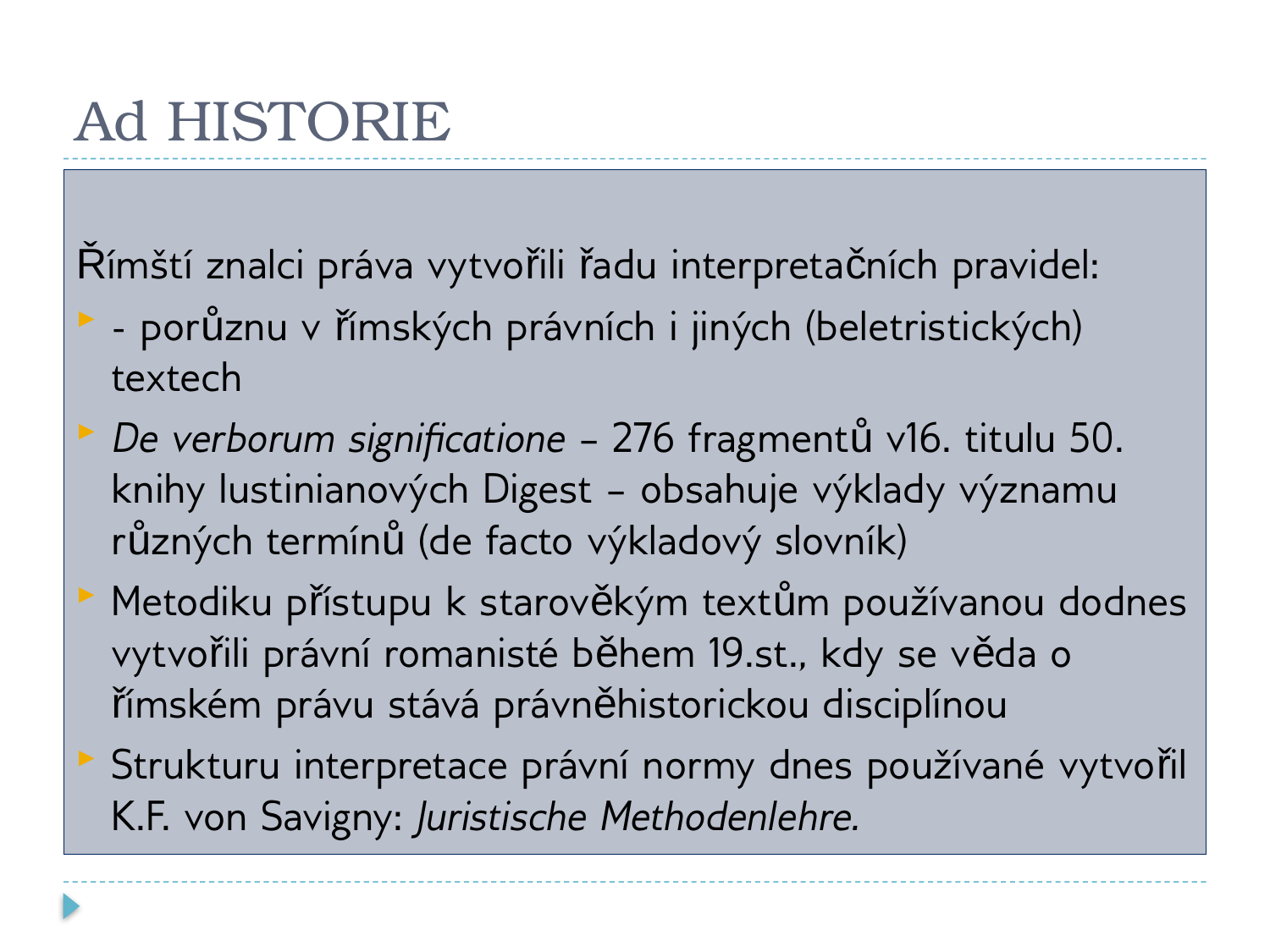

# Ad HISTORIE

Římští znalci práva vytvořili řadu interpretačních pravidel:
- porůznu v římských právních i jiných (beletristických) textech
De verborum significatione – 276 fragmentů v16. titulu 50. knihy Iustinianových Digest – obsahuje výklady významu různých termínů (de facto výkladový slovník)
Metodiku přístupu k starověkým textům používanou dodnes vytvořili právní romanisté během 19.st., kdy se věda o římském právu stává právněhistorickou disciplínou
Strukturu interpretace právní normy dnes používané vytvořil K.F. von Savigny: Juristische Methodenlehre.